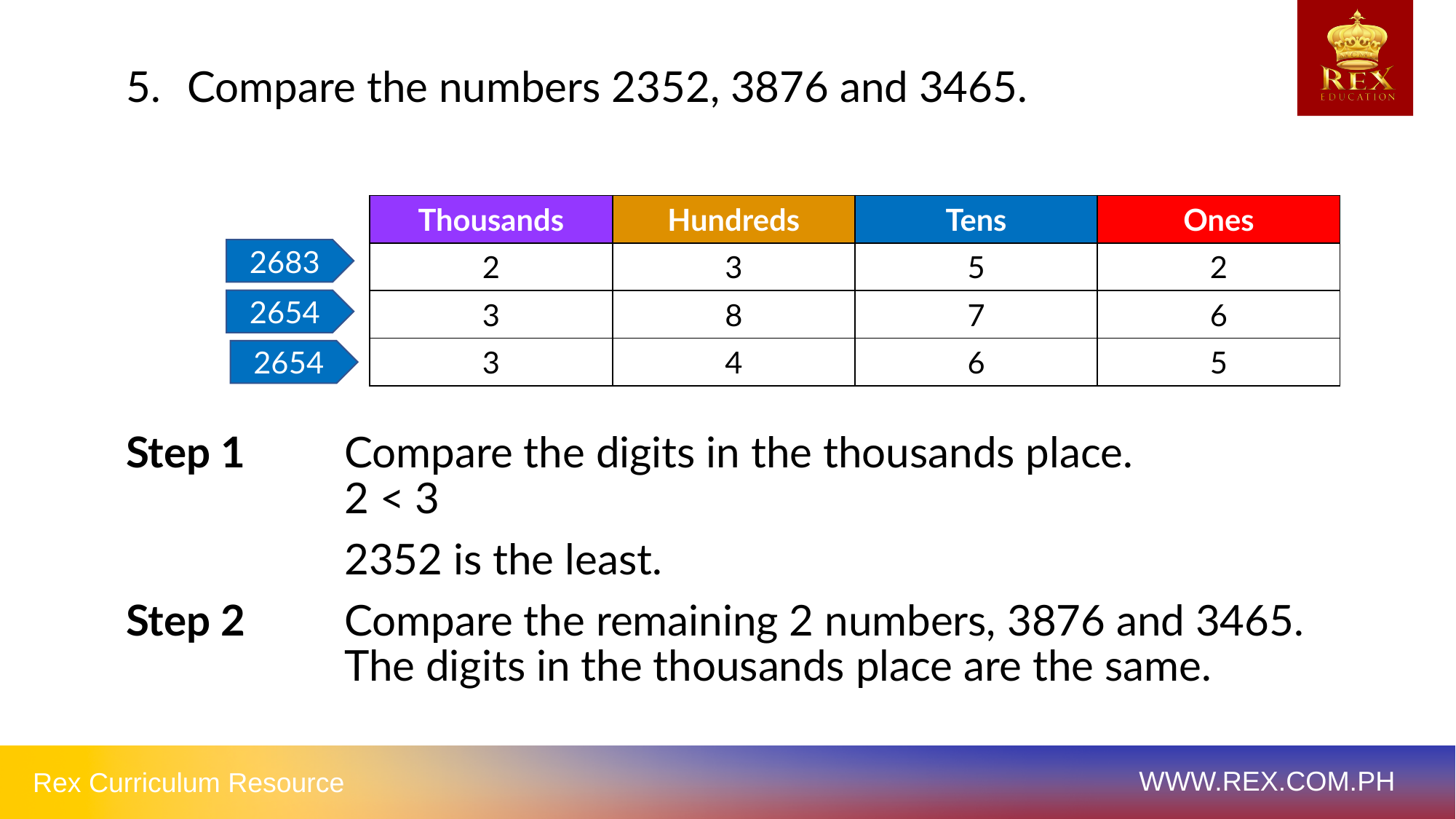

Compare the numbers 2352, 3876 and 3465.

Step 1 	Compare the digits in the thousands place.				2 < 3
		2352 is the least.
Step 2 	Compare the remaining 2 numbers, 3876 and 3465.			The digits in the thousands place are the same.

| Thousands | Hundreds | Tens | Ones |
| --- | --- | --- | --- |
| 2 | 3 | 5 | 2 |
| 3 | 8 | 7 | 6 |
| 3 | 4 | 6 | 5 |
2683
2654
2654